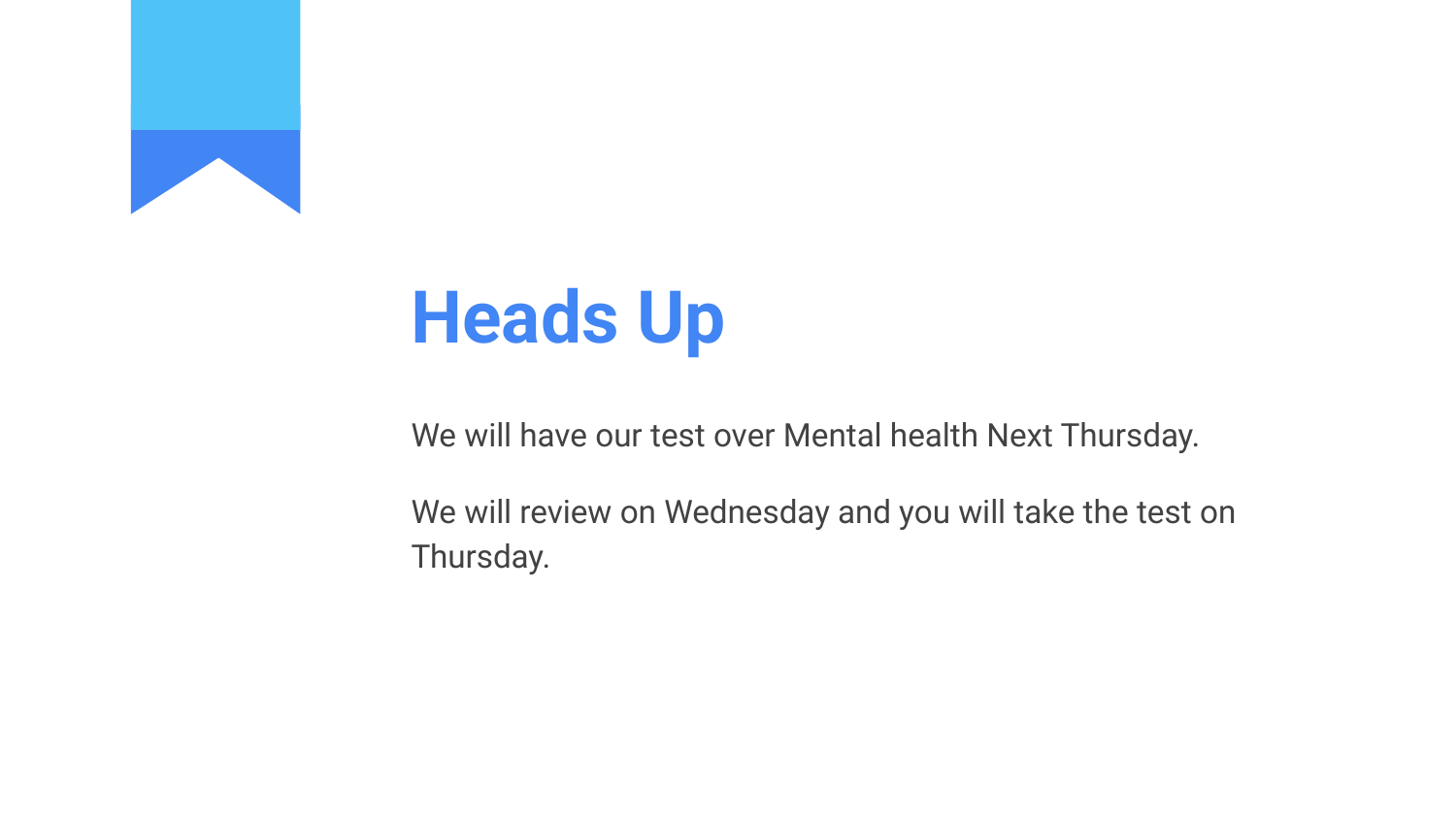

# Heads Up
We will have our test over Mental health Next Thursday.
We will review on Wednesday and you will take the test on Thursday.